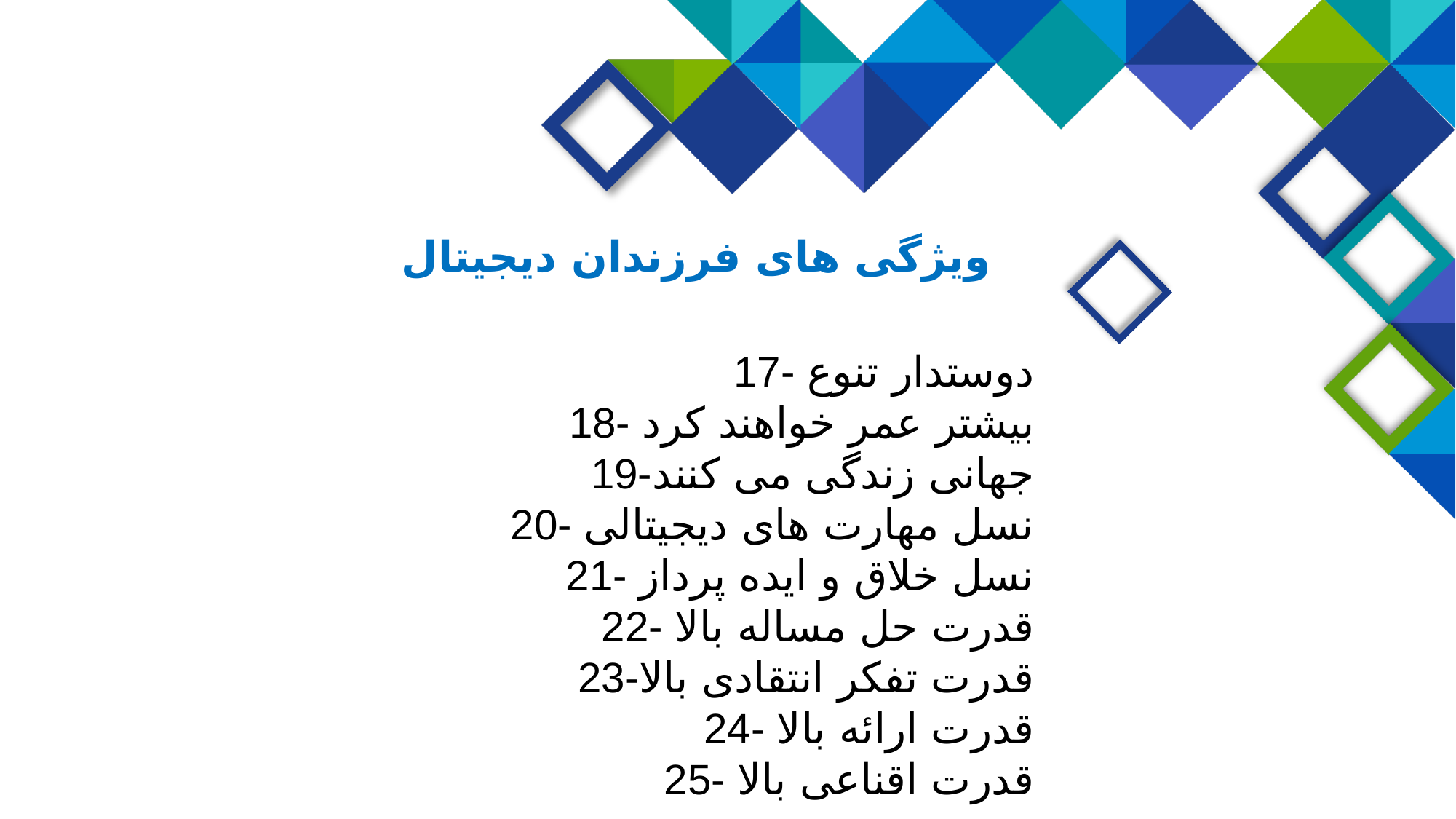

ویژگی های فرزندان دیجیتال

17- دوستدار تنوع
18- بیشتر عمر خواهند کرد
19-جهانی زندگی می کنند
20- نسل مهارت های دیجیتالی
21- نسل خلاق و ایده پرداز
22- قدرت حل مساله بالا
23-قدرت تفکر انتقادی بالا
24- قدرت ارائه بالا
25- قدرت اقناعی بالا